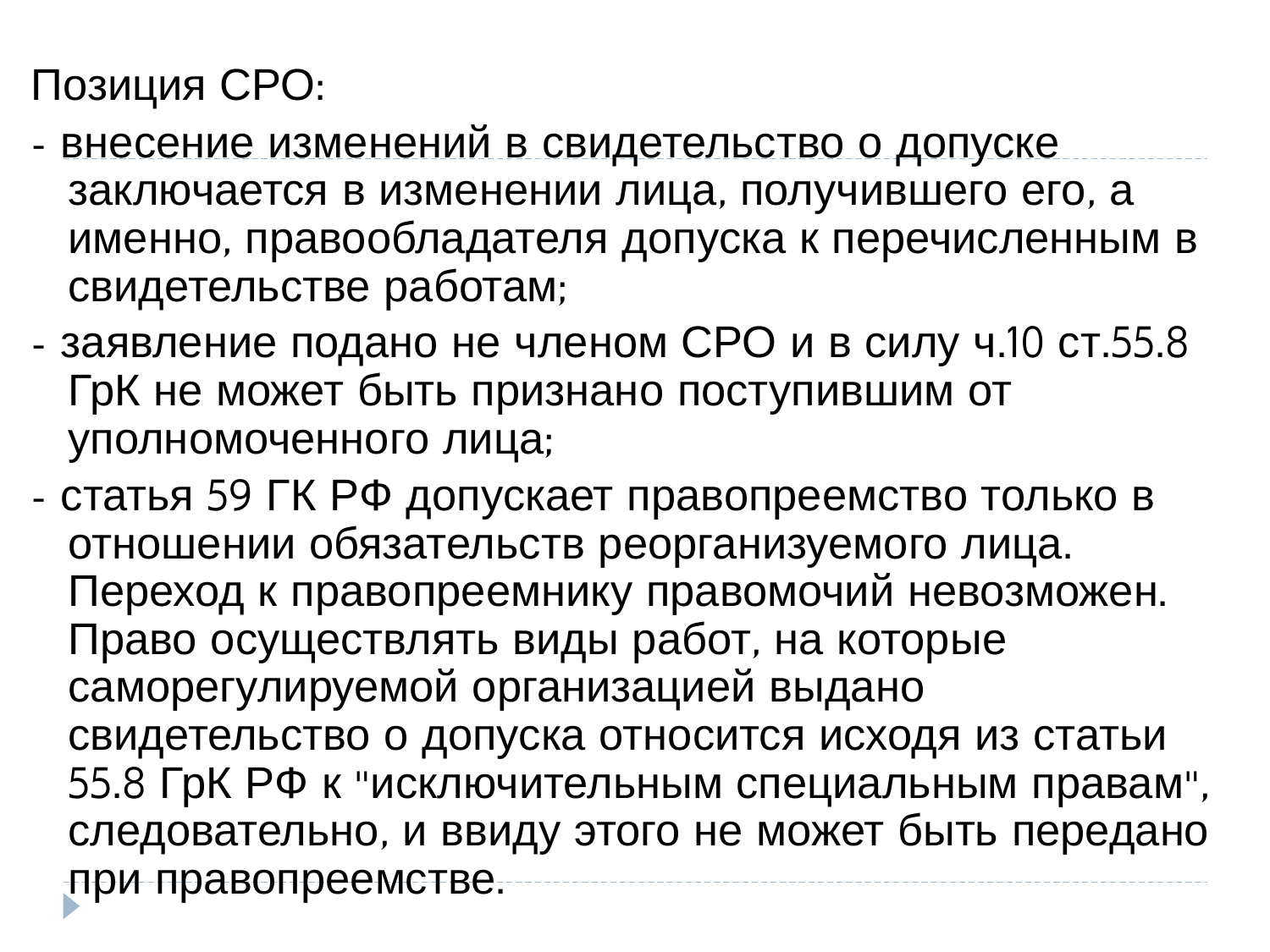

Позиция СРО:
- внесение изменений в свидетельство о допуске заключается в изменении лица, получившего его, а именно, правообладателя допуска к перечисленным в свидетельстве работам;
- заявление подано не членом СРО и в силу ч.10 ст.55.8 ГрК не может быть признано поступившим от уполномоченного лица;
- статья 59 ГК РФ допускает правопреемство только в отношении обязательств реорганизуемого лица. Переход к правопреемнику правомочий невозможен. Право осуществлять виды работ, на которые саморегулируемой организацией выдано свидетельство о допуска относится исходя из статьи 55.8 ГрК РФ к "исключительным специальным правам", следовательно, и ввиду этого не может быть передано при правопреемстве.